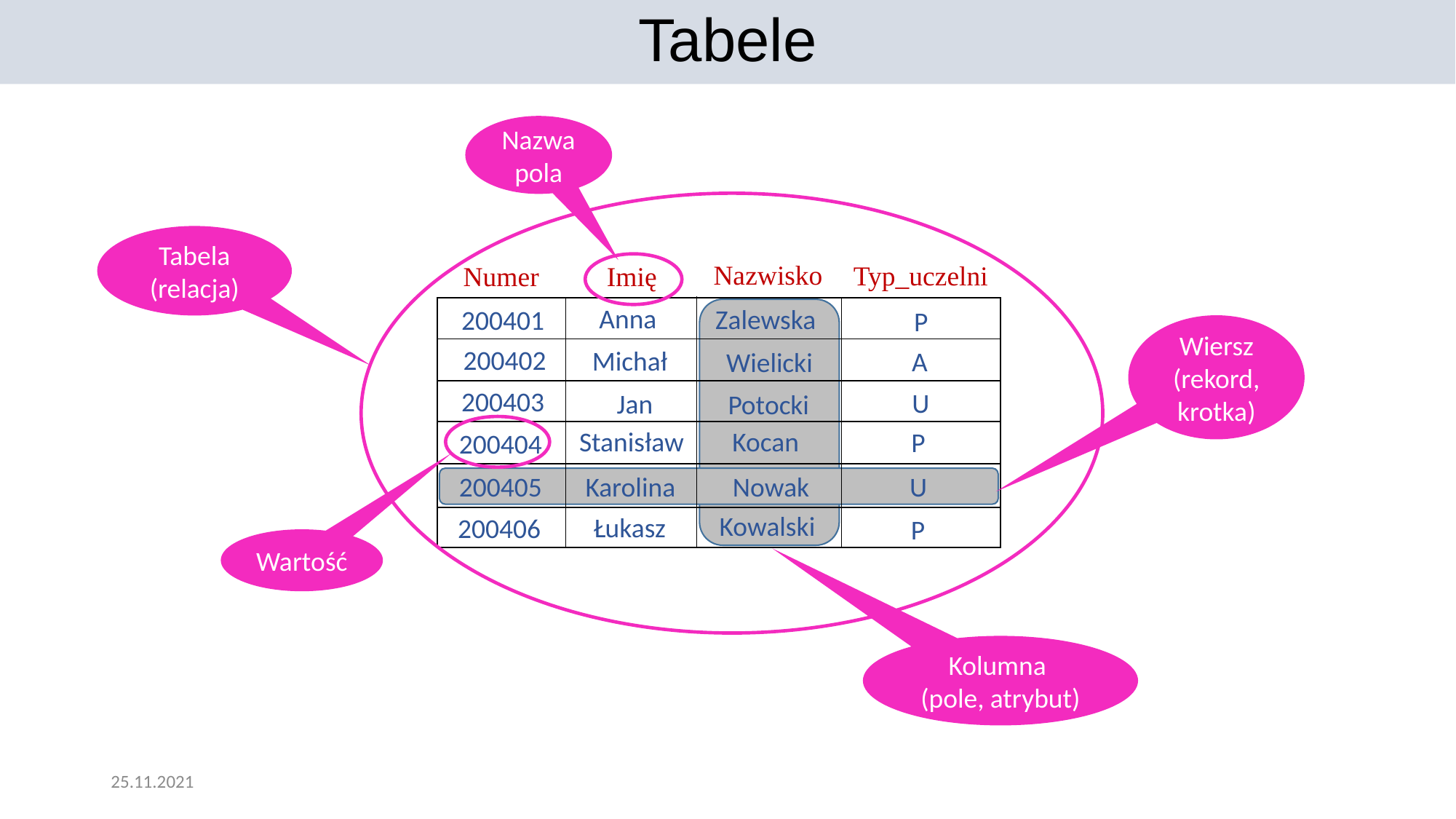

Tabele
Nazwa pola

Tabela (relacja)
Nazwisko
Typ_uczelni
Numer
Imię
Anna
Zalewska

200401
P
200402
Michał
A
Wielicki
200403
U
Jan
Potocki
Kocan
Stanisław
P
200404
Karolina
Nowak
200405
U
Kowalski
Łukasz
200406
P

Wiersz (rekord, krotka)

Wartość
Kolumna  (pole, atrybut)
25.11.2021